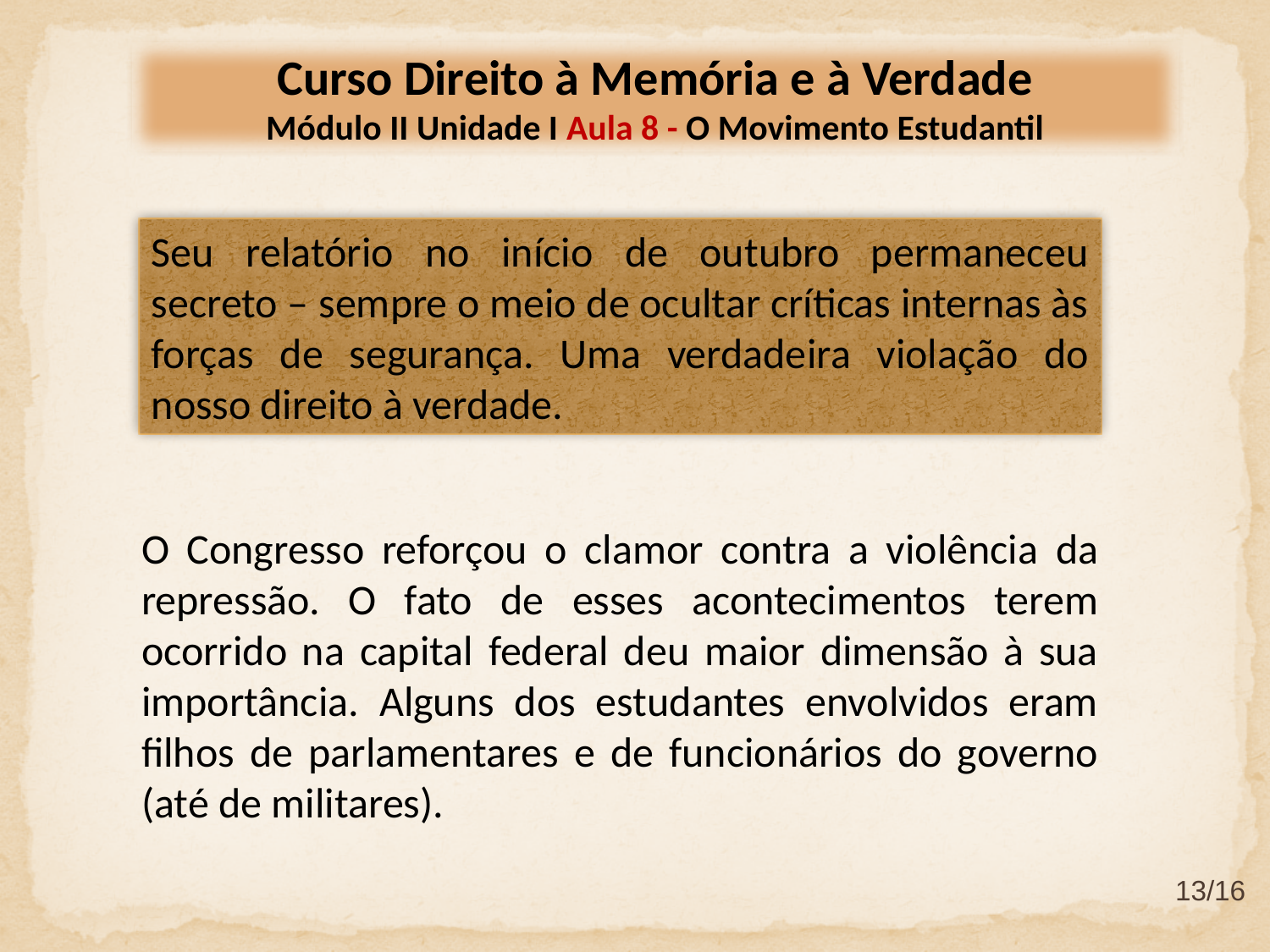

Curso Direito à Memória e à Verdade
Módulo II Unidade I Aula 8 - O Movimento Estudantil
Seu relatório no início de outubro permaneceu secreto – sempre o meio de ocultar críticas internas às forças de segurança. Uma verdadeira violação do nosso direito à verdade.

O Congresso reforçou o clamor contra a violência da repressão. O fato de esses acontecimentos terem ocorrido na capital federal deu maior dimensão à sua importância. Alguns dos estudantes envolvidos eram filhos de parlamentares e de funcionários do governo (até de militares).
13/16